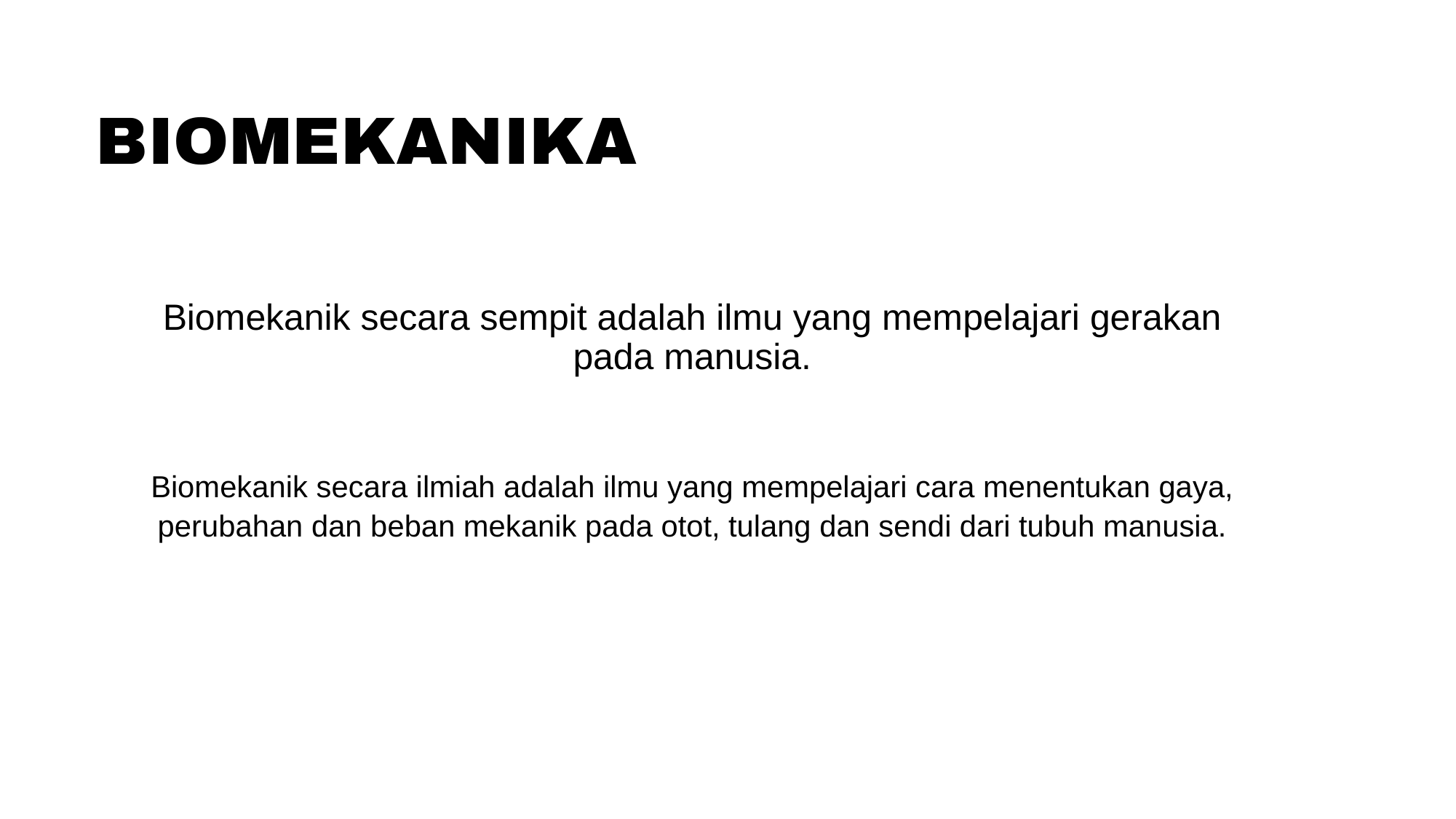

BIOMEKANIKA
Biomekanik secara sempit adalah ilmu yang mempelajari gerakan pada manusia.
Biomekanik secara ilmiah adalah ilmu yang mempelajari cara menentukan gaya, perubahan dan beban mekanik pada otot, tulang dan sendi dari tubuh manusia.